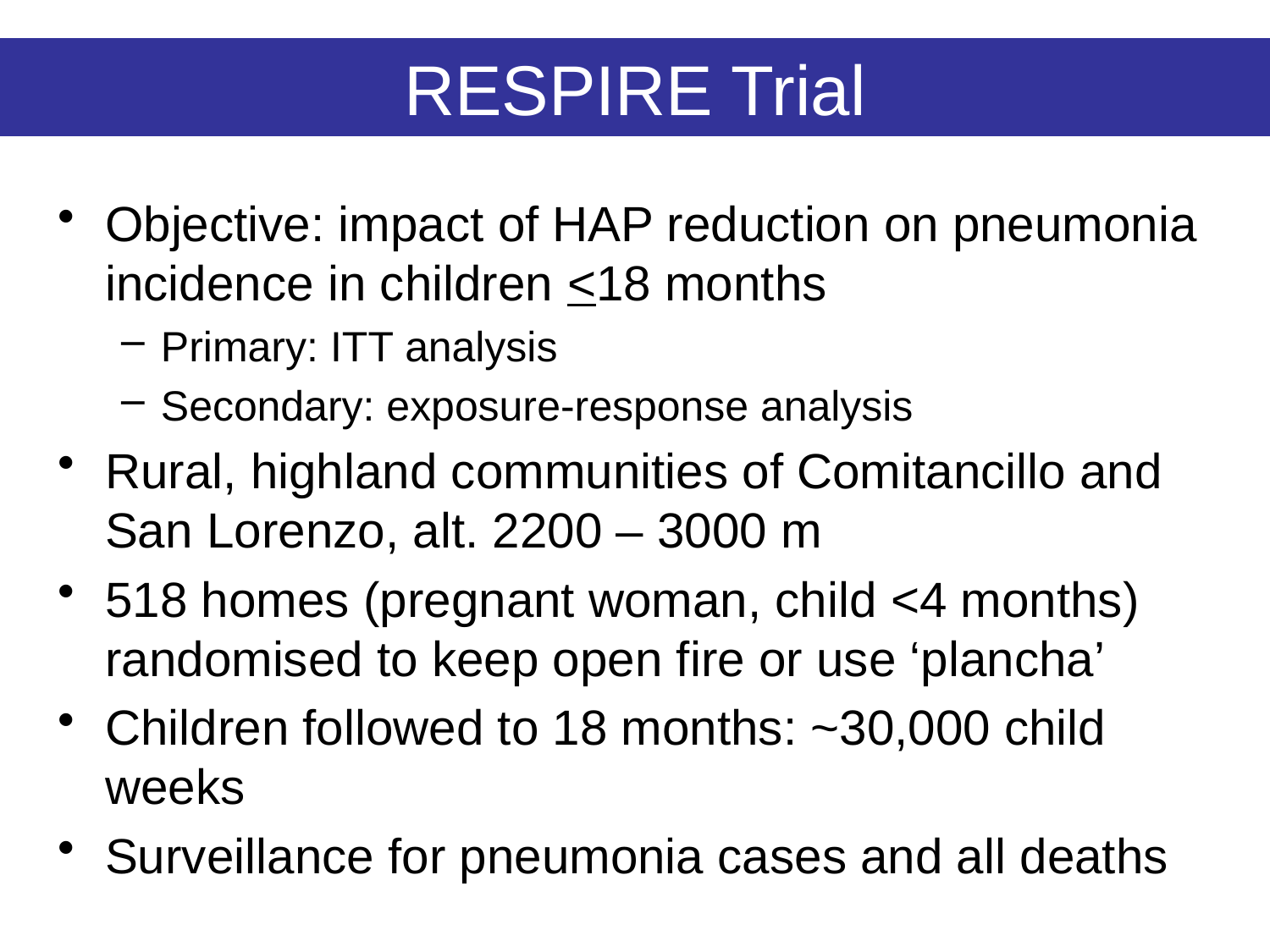

# RESPIRE Trial
Objective: impact of HAP reduction on pneumonia incidence in children <18 months
Primary: ITT analysis
Secondary: exposure-response analysis
Rural, highland communities of Comitancillo and San Lorenzo, alt. 2200 – 3000 m
518 homes (pregnant woman, child <4 months) randomised to keep open fire or use ‘plancha’
Children followed to 18 months: ~30,000 child weeks
Surveillance for pneumonia cases and all deaths